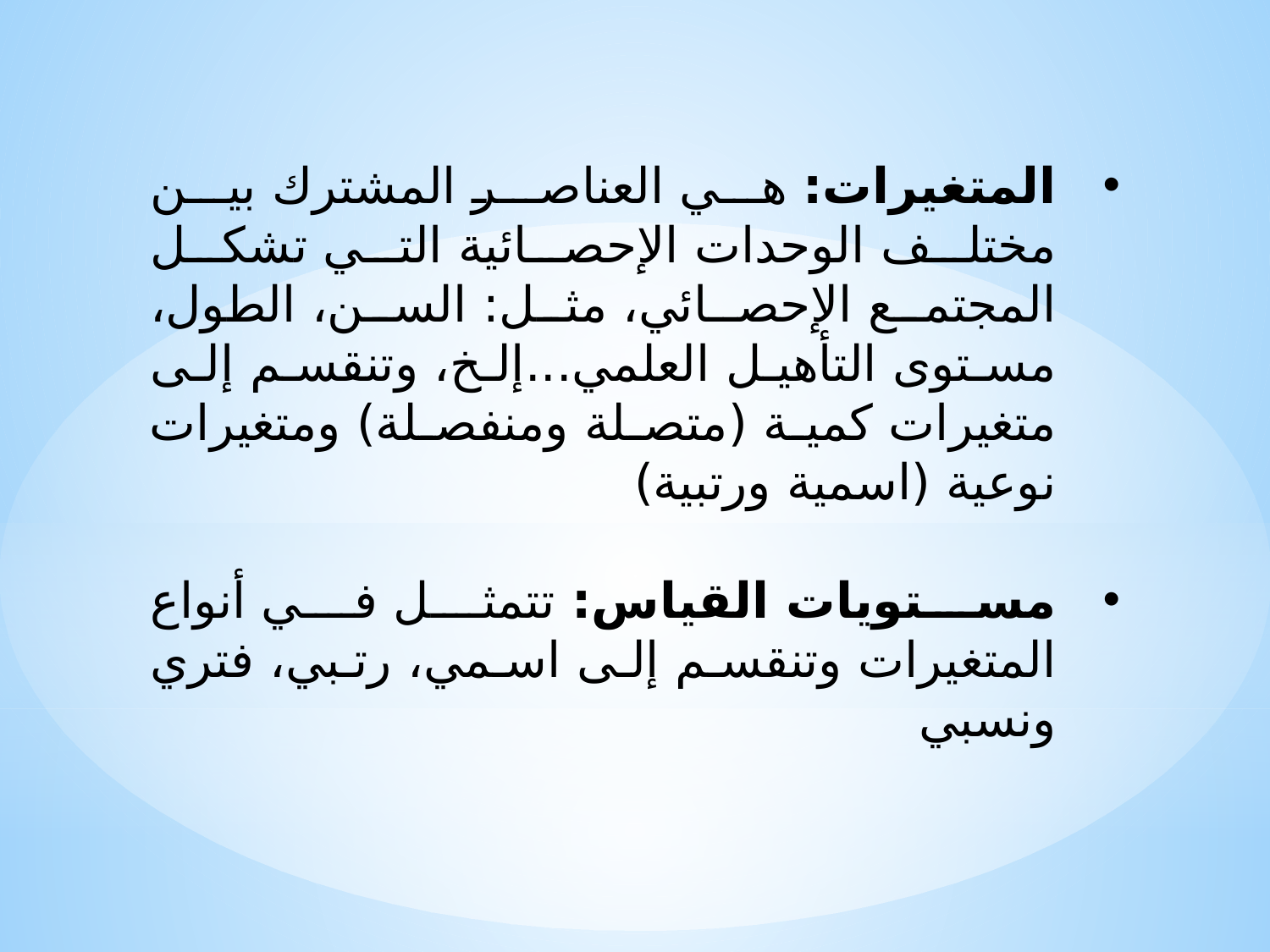

المتغيرات: هي العناصر المشترك بين مختلف الوحدات الإحصائية التي تشكل المجتمع الإحصائي، مثل: السن، الطول، مستوى التأهيل العلمي...إلخ، وتنقسم إلى متغيرات كمية (متصلة ومنفصلة) ومتغيرات نوعية (اسمية ورتبية)

مستويات القياس: تتمثل في أنواع المتغيرات وتنقسم إلى اسمي، رتبي، فتري ونسبي